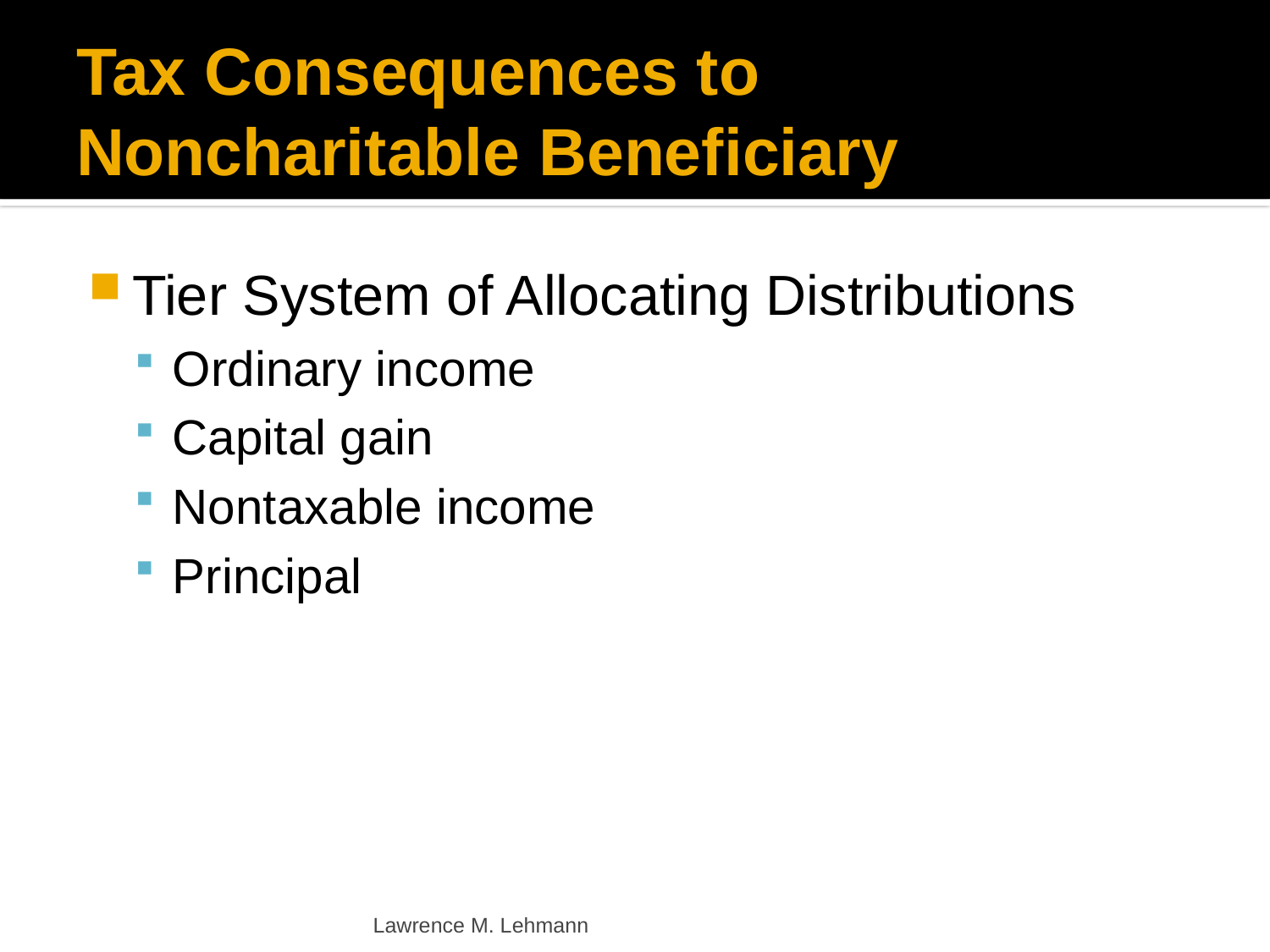

# Tax Consequences to Noncharitable Beneficiary
Tier System of Allocating Distributions
Ordinary income
Capital gain
Nontaxable income
Principal
Lawrence M. Lehmann